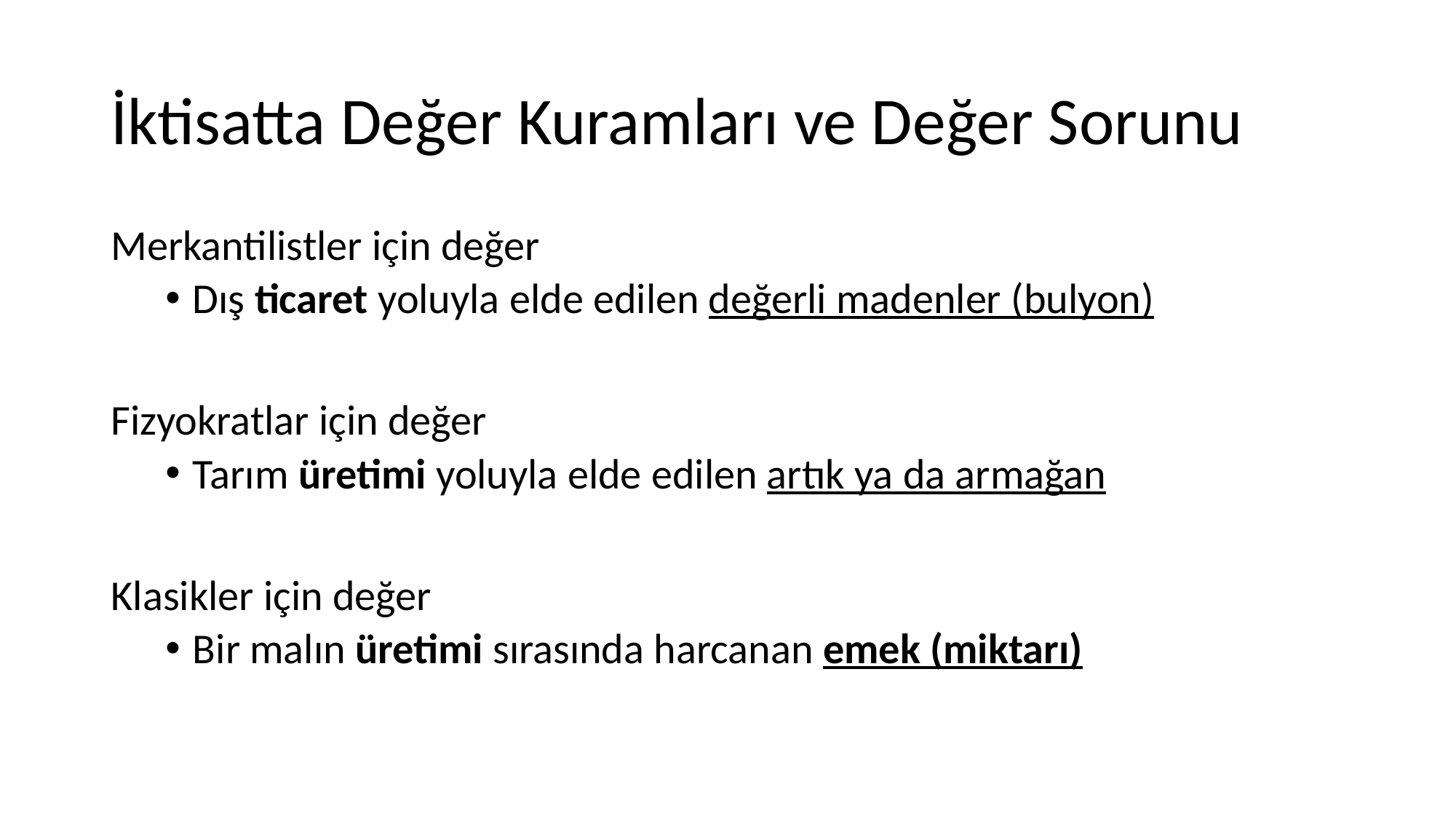

# İktisatta Değer Kuramları ve Değer Sorunu
Merkantilistler için değer
Dış ticaret yoluyla elde edilen değerli madenler (bulyon)

Fizyokratlar için değer
Tarım üretimi yoluyla elde edilen artık ya da armağan

Klasikler için değer
Bir malın üretimi sırasında harcanan emek (miktarı)